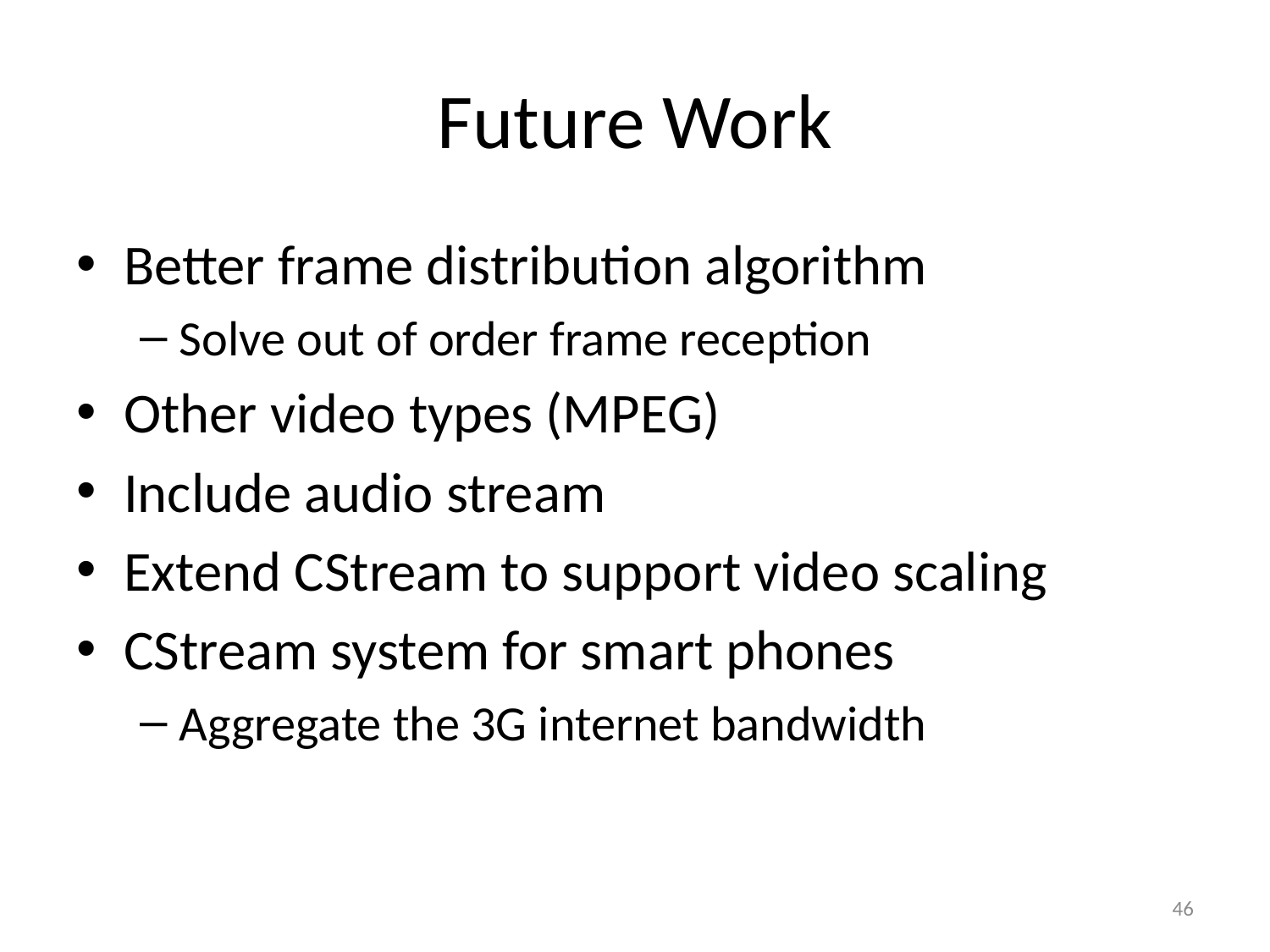

# Future Work
Better frame distribution algorithm
Solve out of order frame reception
Other video types (MPEG)
Include audio stream
Extend CStream to support video scaling
CStream system for smart phones
Aggregate the 3G internet bandwidth

46